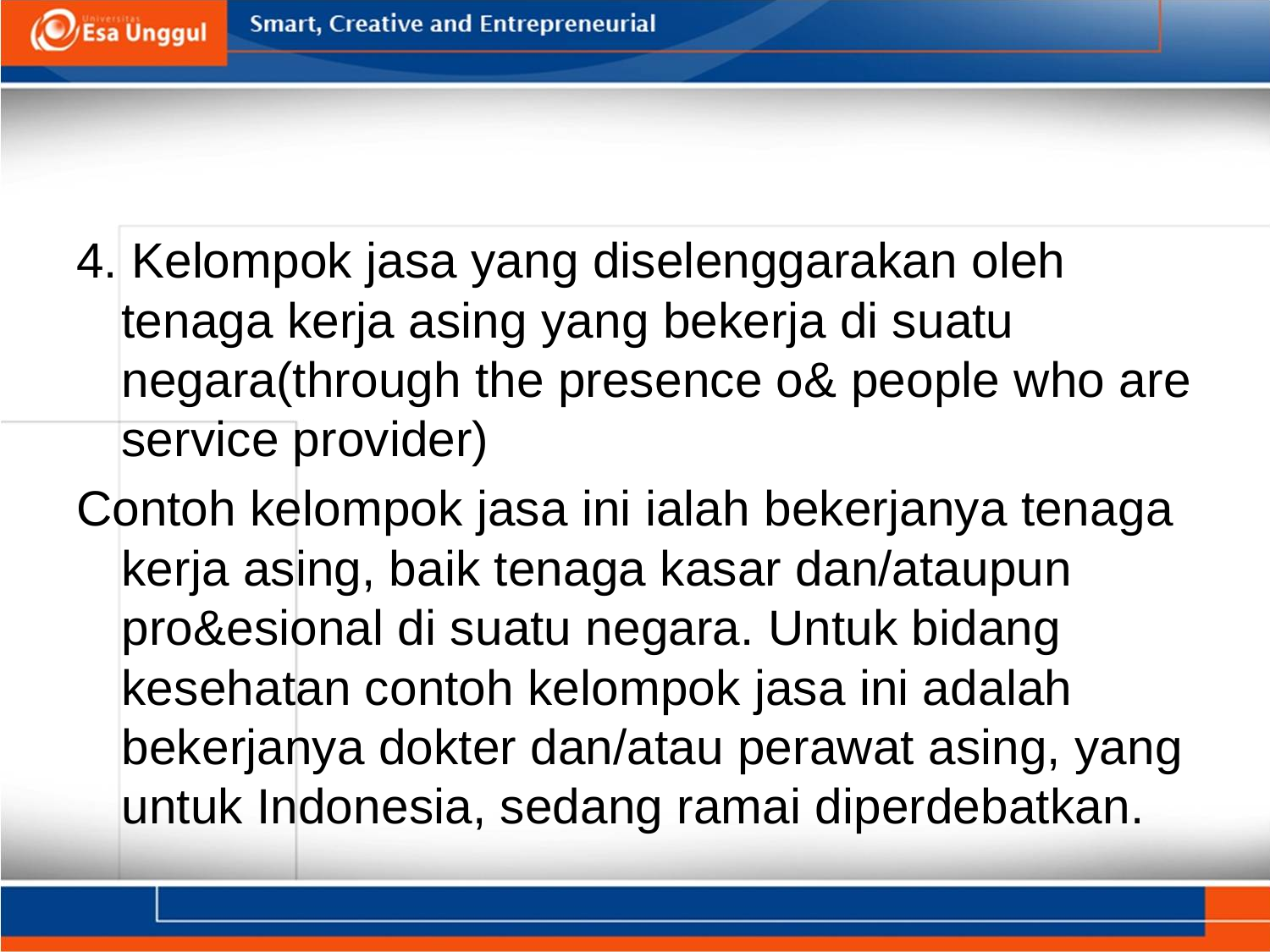

#
4. Kelompok jasa yang diselenggarakan oleh tenaga kerja asing yang bekerja di suatu negara(through the presence o& people who are service provider)
Contoh kelompok jasa ini ialah bekerjanya tenaga kerja asing, baik tenaga kasar dan/ataupun pro&esional di suatu negara. Untuk bidang kesehatan contoh kelompok jasa ini adalah bekerjanya dokter dan/atau perawat asing, yang untuk Indonesia, sedang ramai diperdebatkan.